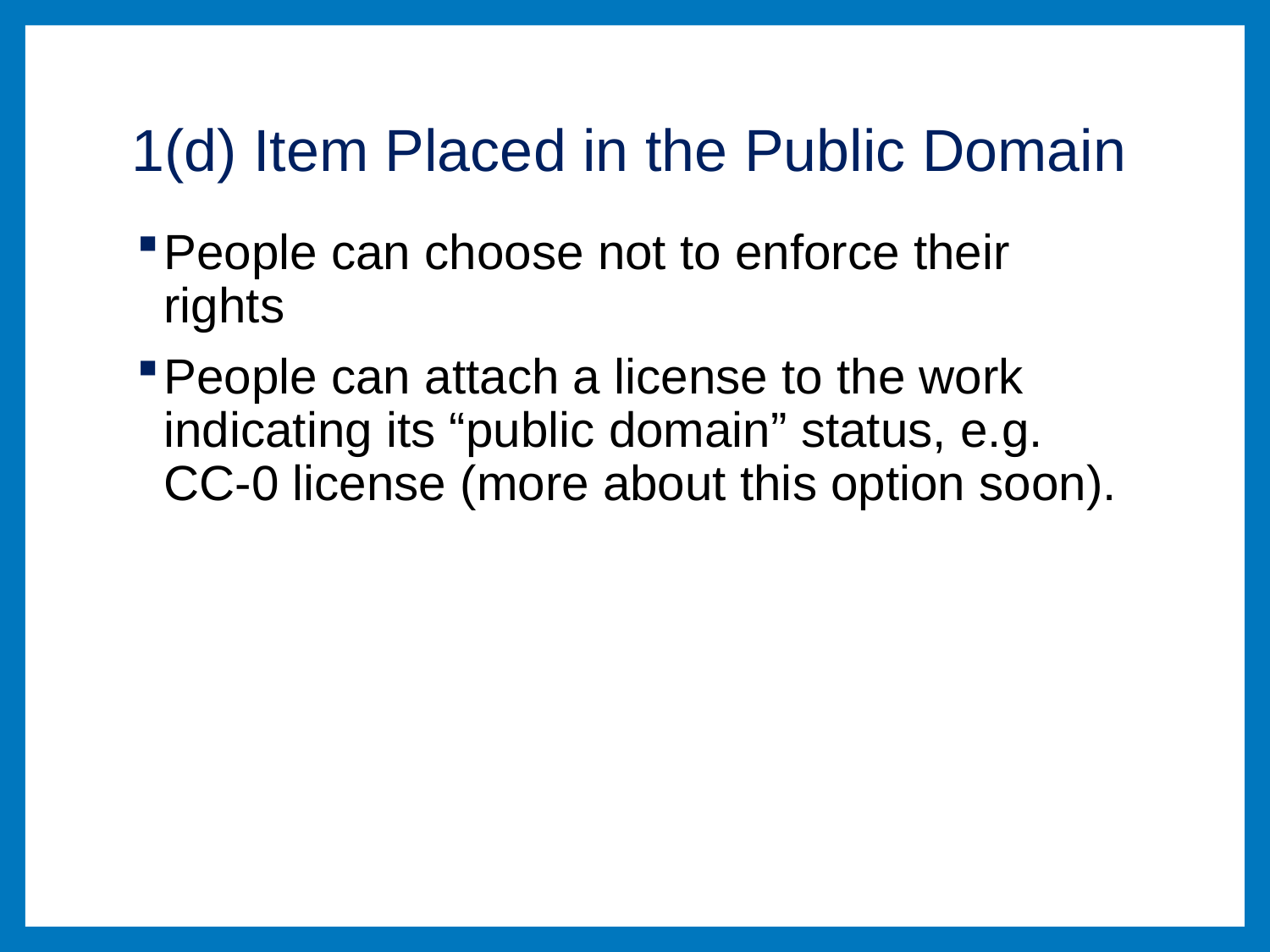

# 1(d) Item Placed in the Public Domain
People can choose not to enforce their rights
People can attach a license to the work indicating its “public domain” status, e.g. CC-0 license (more about this option soon).